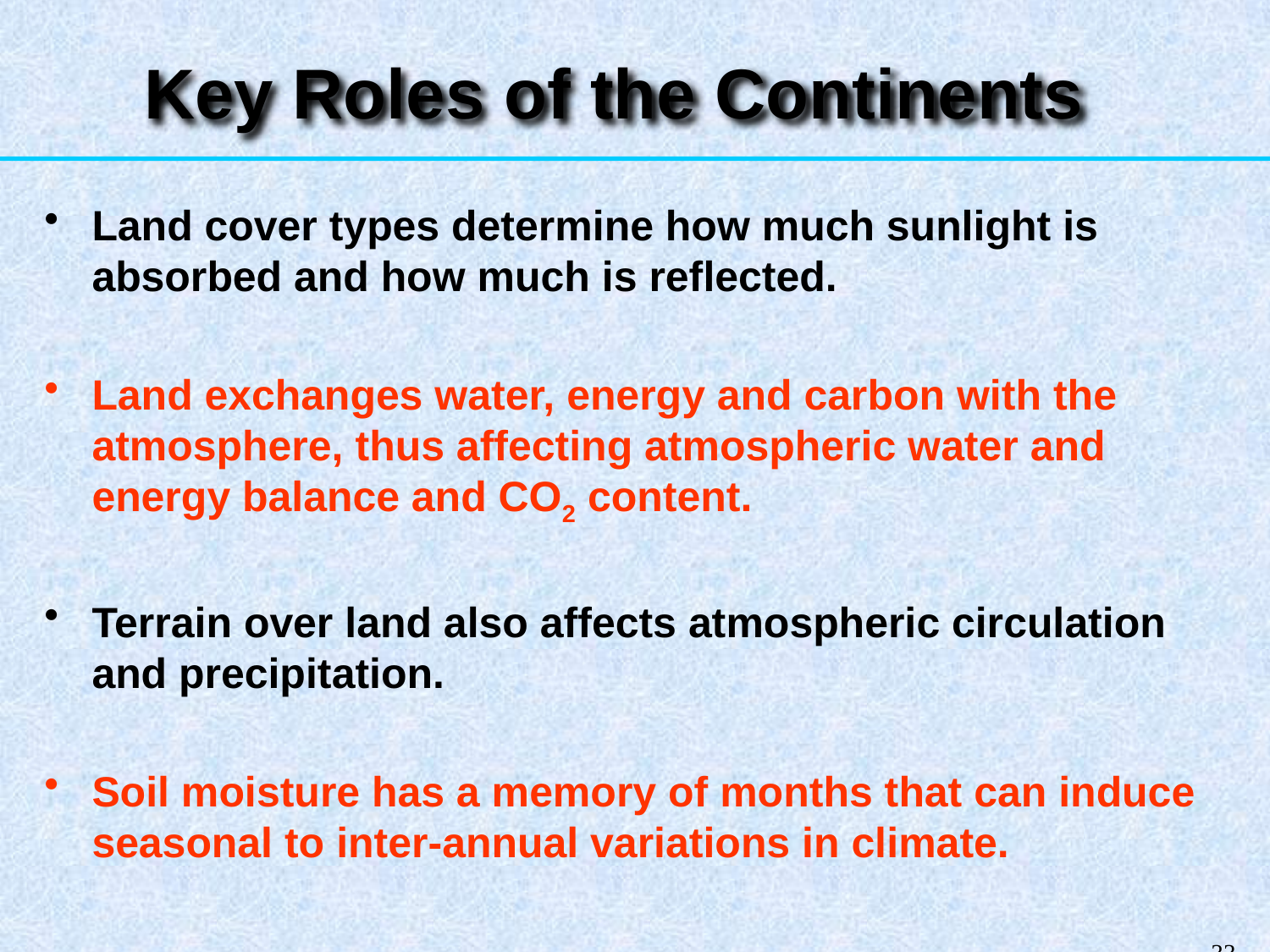

Key Roles of the Continents

Land cover types determine how much sunlight is absorbed and how much is reflected.

Land exchanges water, energy and carbon with the atmosphere, thus affecting atmospheric water and energy balance and CO2 content.

Terrain over land also affects atmospheric circulation and precipitation.

Soil moisture has a memory of months that can induce seasonal to inter-annual variations in climate.

33